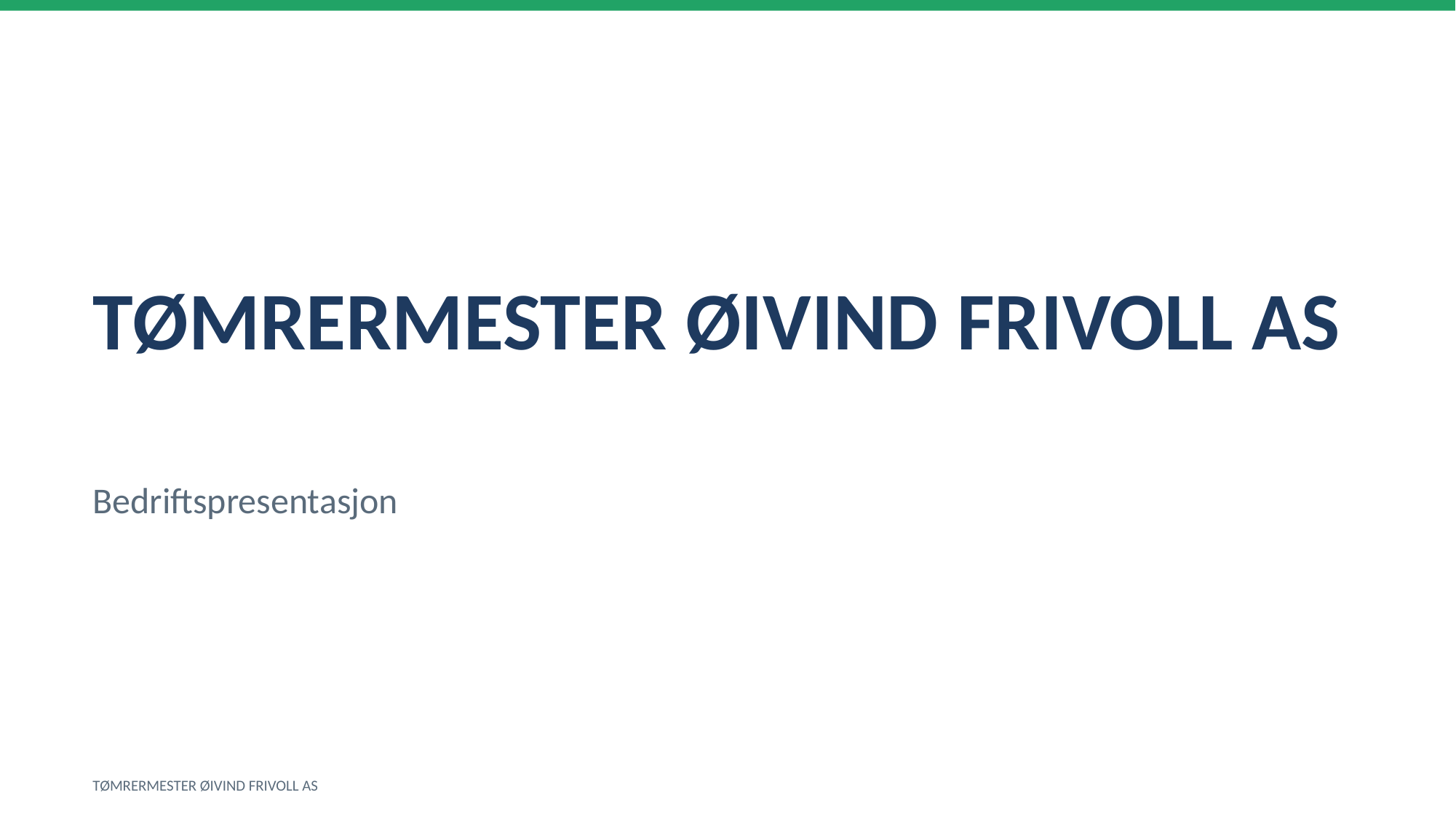

TØMRERMESTER ØIVIND FRIVOLL AS
Bedriftspresentasjon
TØMRERMESTER ØIVIND FRIVOLL AS